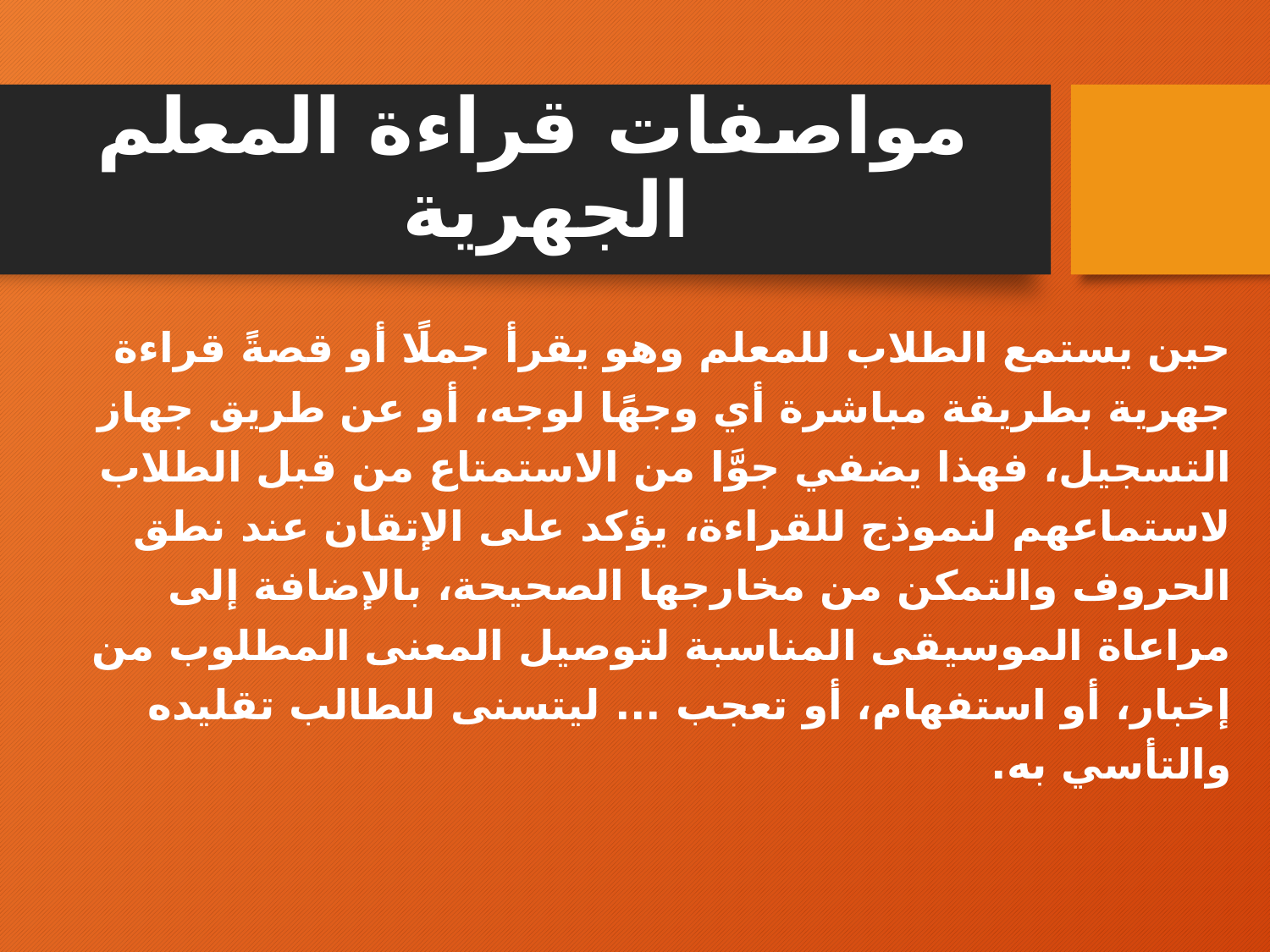

# مواصفات قراءة المعلم الجهرية
حين يستمع الطلاب للمعلم وهو يقرأ جملًا أو قصةً قراءة جهرية بطريقة مباشرة أي وجهًا لوجه، أو عن طريق جهاز التسجيل، فهذا يضفي جوَّا من الاستمتاع من قبل الطلاب لاستماعهم لنموذج للقراءة، يؤكد على الإتقان عند نطق الحروف والتمكن من مخارجها الصحيحة، بالإضافة إلى مراعاة الموسيقى المناسبة لتوصيل المعنى المطلوب من إخبار، أو استفهام، أو تعجب ... ليتسنى للطالب تقليده والتأسي به.